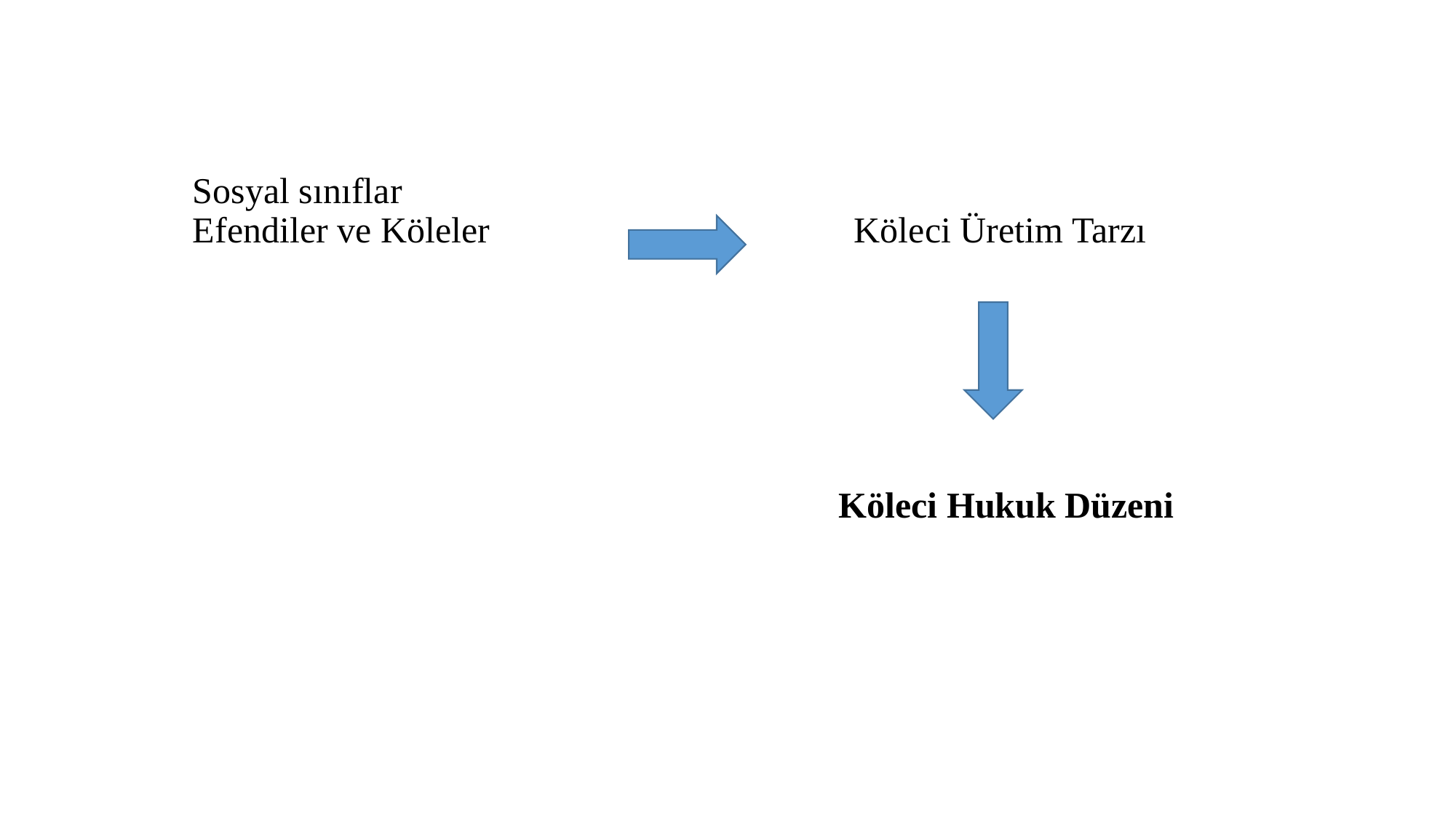

# Sosyal sınıflar Efendiler ve Köleler                                        Köleci Üretim Tarzı Köleci Hukuk Düzeni